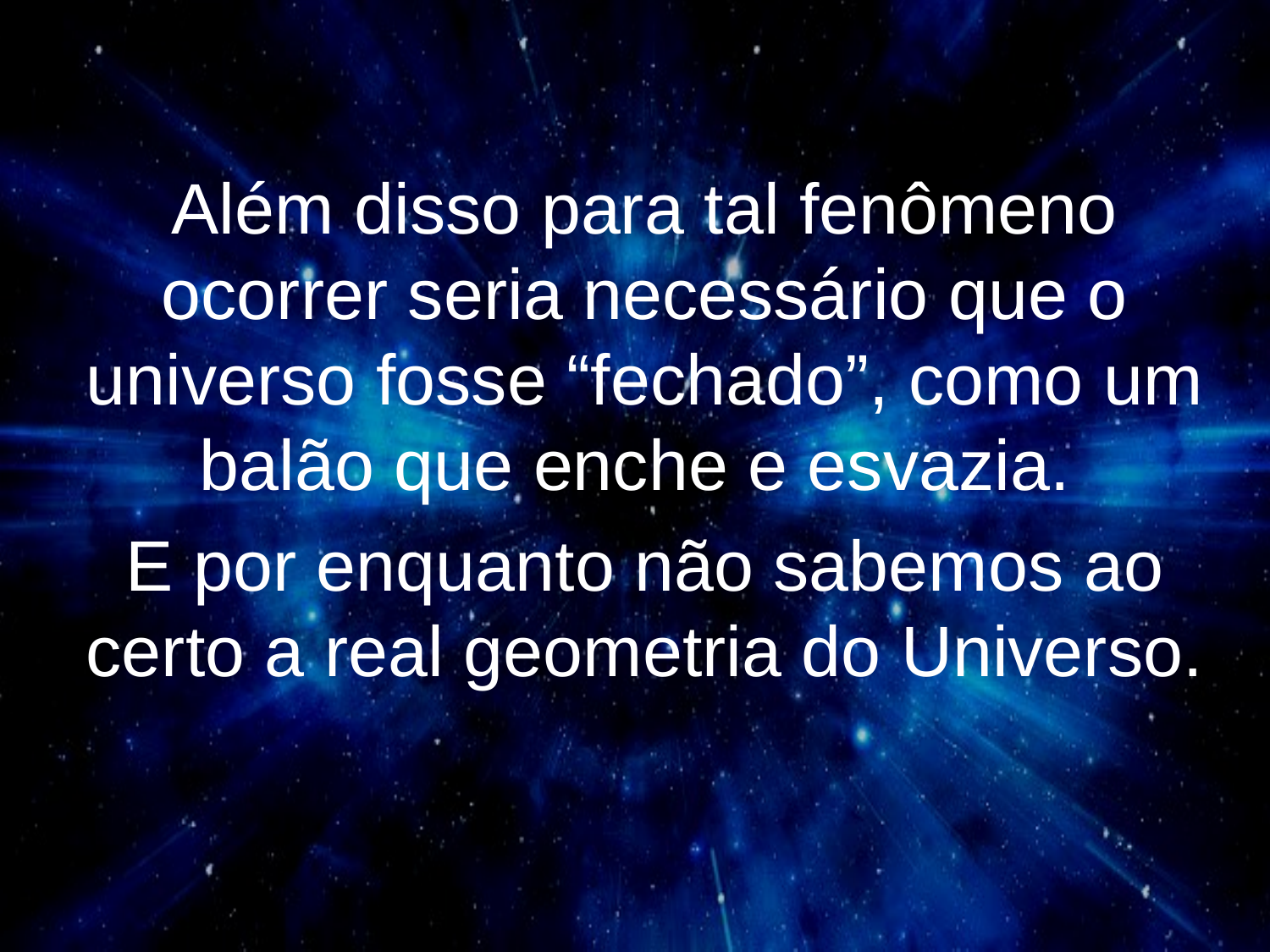

Além disso para tal fenômeno ocorrer seria necessário que o universo fosse “fechado”, como um balão que enche e esvazia.
E por enquanto não sabemos ao certo a real geometria do Universo.